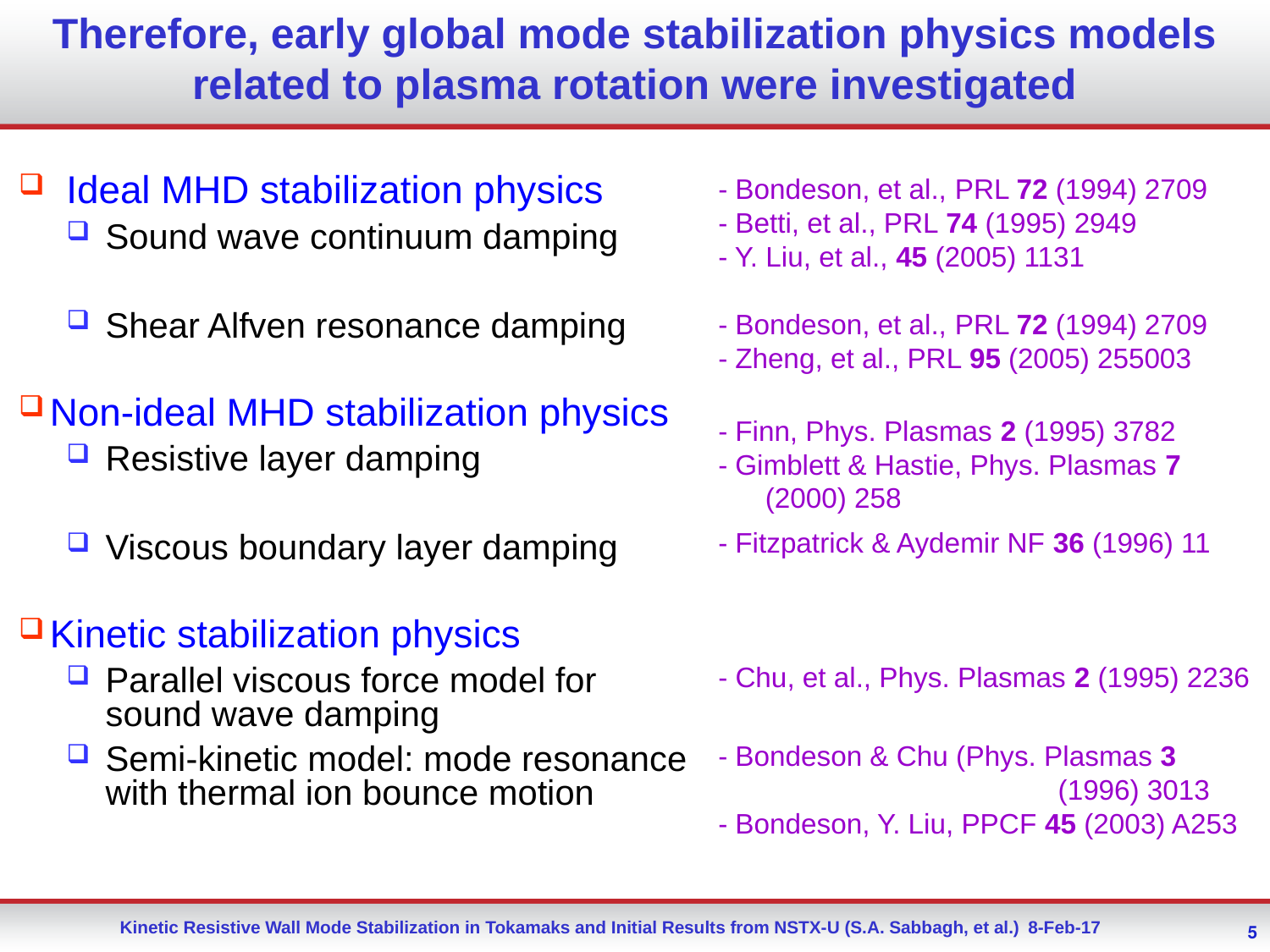

Therefore, early global mode stabilization physics models related to plasma rotation were investigated
Ideal MHD stabilization physics
Sound wave continuum damping

Shear Alfven resonance damping

Non-ideal MHD stabilization physics
Resistive layer damping

Viscous boundary layer damping

Kinetic stabilization physics
Parallel viscous force model for sound wave damping
Semi-kinetic model: mode resonance with thermal ion bounce motion

- Bondeson, et al., PRL 72 (1994) 2709
- Betti, et al., PRL 74 (1995) 2949
- Y. Liu, et al., 45 (2005) 1131

- Bondeson, et al., PRL 72 (1994) 2709
- Zheng, et al., PRL 95 (2005) 255003

- Finn, Phys. Plasmas 2 (1995) 3782
- Gimblett & Hastie, Phys. Plasmas 7
      (2000) 258
- Fitzpatrick & Aydemir NF 36 (1996) 11

- Chu, et al., Phys. Plasmas 2 (1995) 2236

- Bondeson & Chu (Phys. Plasmas 3 			           (1996) 3013
- Bondeson, Y. Liu, PPCF 45 (2003) A253